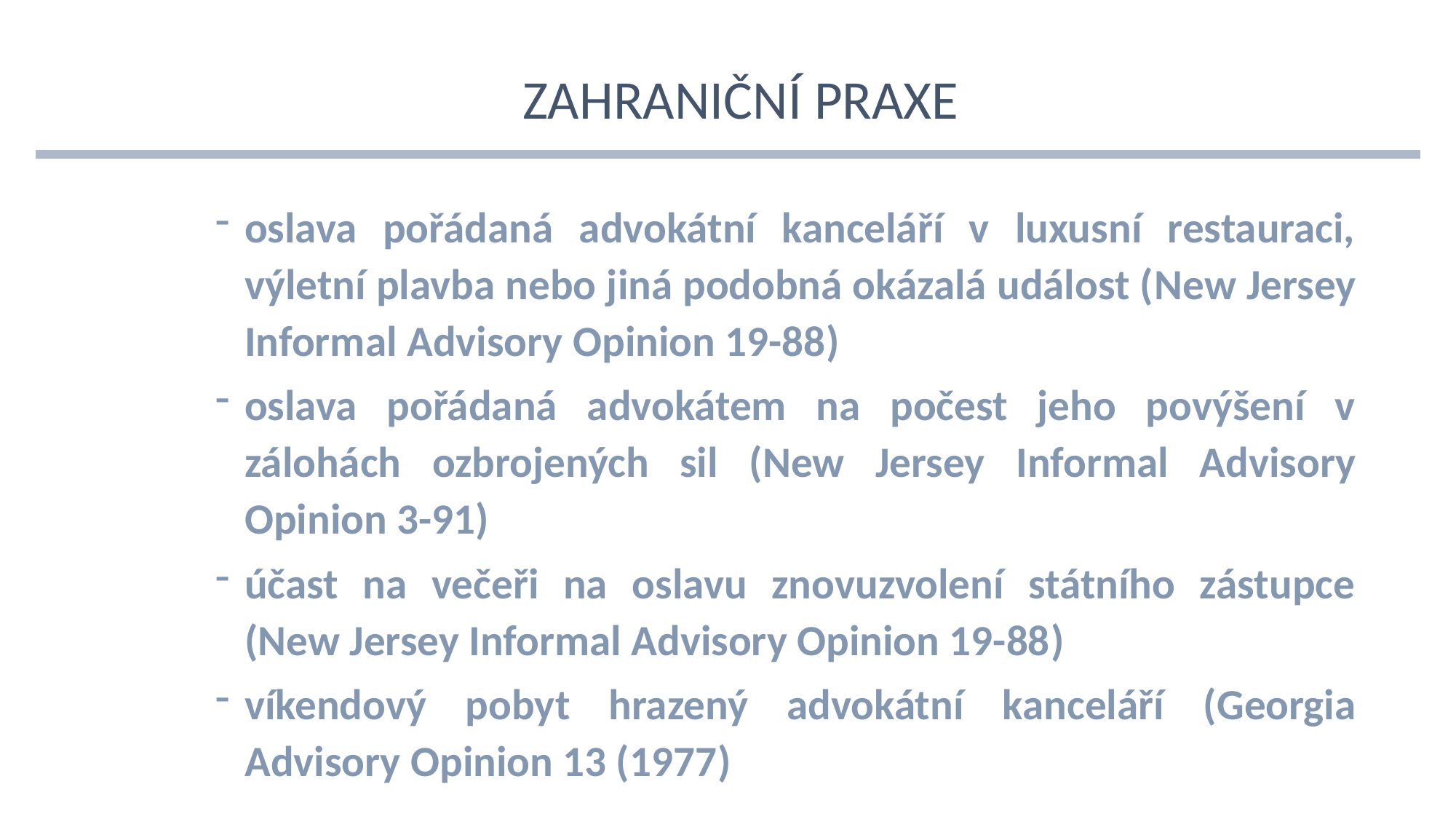

# Zahraniční praxe
oslava pořádaná advokátní kanceláří v luxusní restauraci, výletní plavba nebo jiná podobná okázalá událost (New Jersey Informal Advisory Opinion 19-88)
oslava pořádaná advokátem na počest jeho povýšení v zálohách ozbrojených sil (New Jersey Informal Advisory Opinion 3-91)
účast na večeři na oslavu znovuzvolení státního zástupce (New Jersey Informal Advisory Opinion 19-88)
víkendový pobyt hrazený advokátní kanceláří (Georgia Advisory Opinion 13 (1977)